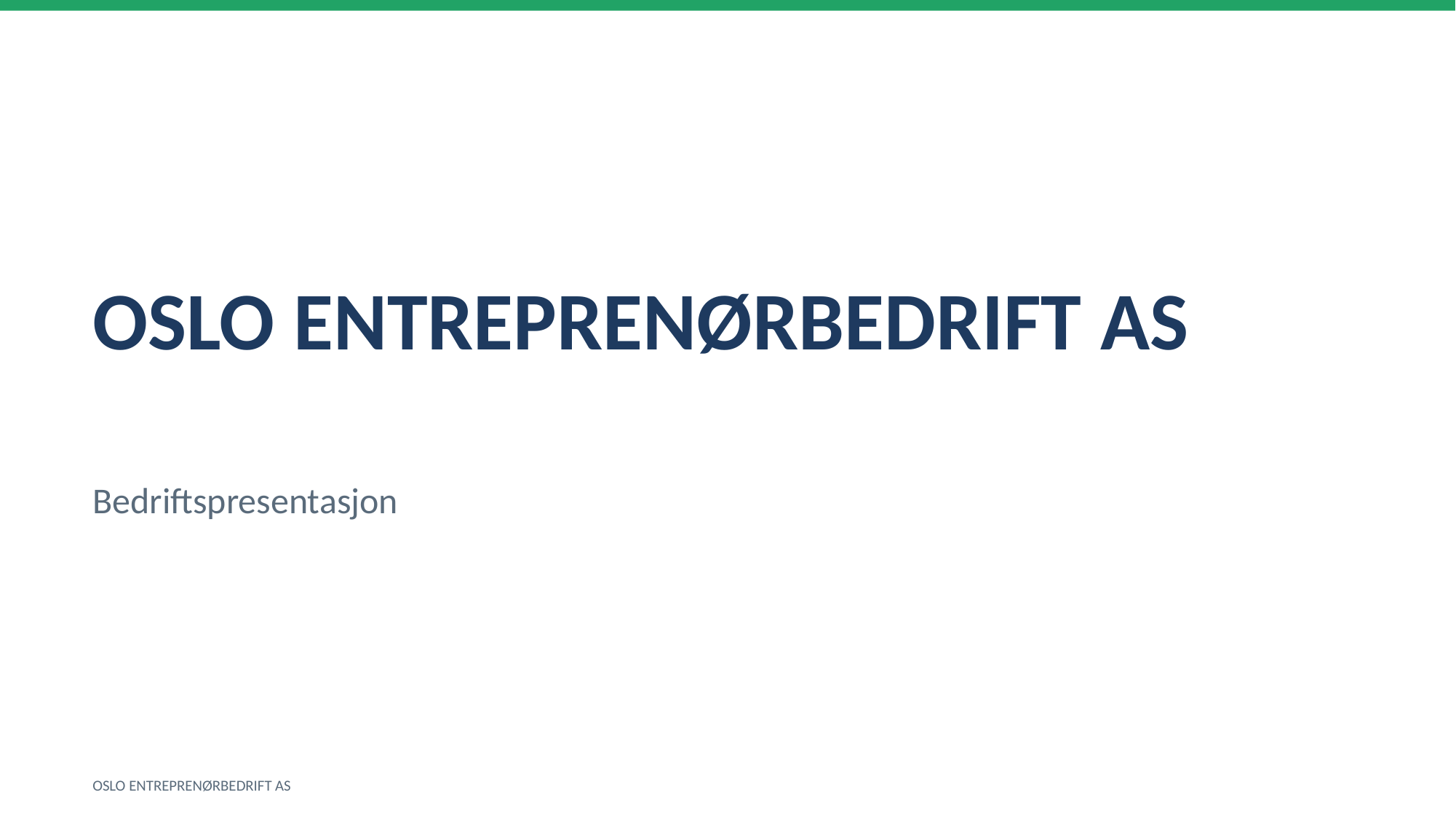

OSLO ENTREPRENØRBEDRIFT AS
Bedriftspresentasjon
OSLO ENTREPRENØRBEDRIFT AS